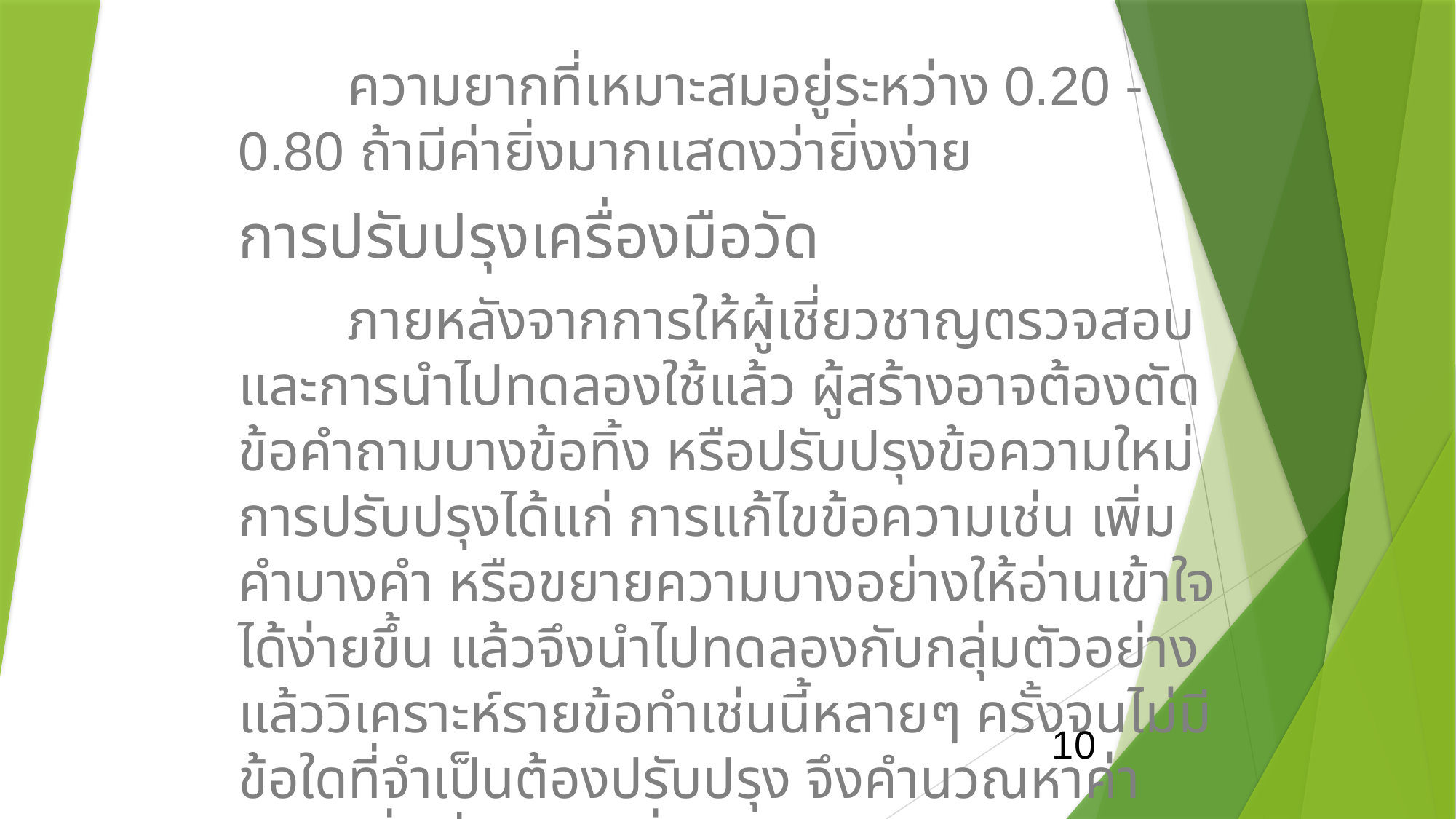

ความยากที่เหมาะสมอยู่ระหว่าง 0.20 - 0.80 ถ้ามีค่ายิ่งมากแสดงว่ายิ่งง่าย
การปรับปรุงเครื่องมือวัด
	ภายหลังจากการให้ผู้เชี่ยวชาญตรวจสอบและการนำไปทดลองใช้แล้ว ผู้สร้างอาจต้องตัดข้อคำถามบางข้อทิ้ง หรือปรับปรุงข้อความใหม่ การปรับปรุงได้แก่ การแก้ไขข้อความเช่น เพิ่มคำบางคำ หรือขยายความบางอย่างให้อ่านเข้าใจได้ง่ายขึ้น แล้วจึงนำไปทดลองกับกลุ่มตัวอย่างแล้ววิเคราะห์รายข้อทำเช่นนี้หลายๆ ครั้งจนไม่มีข้อใดที่จำเป็นต้องปรับปรุง จึงคำนวณหาค่าความเชื่อมั่นของเครื่องมือวัด
10